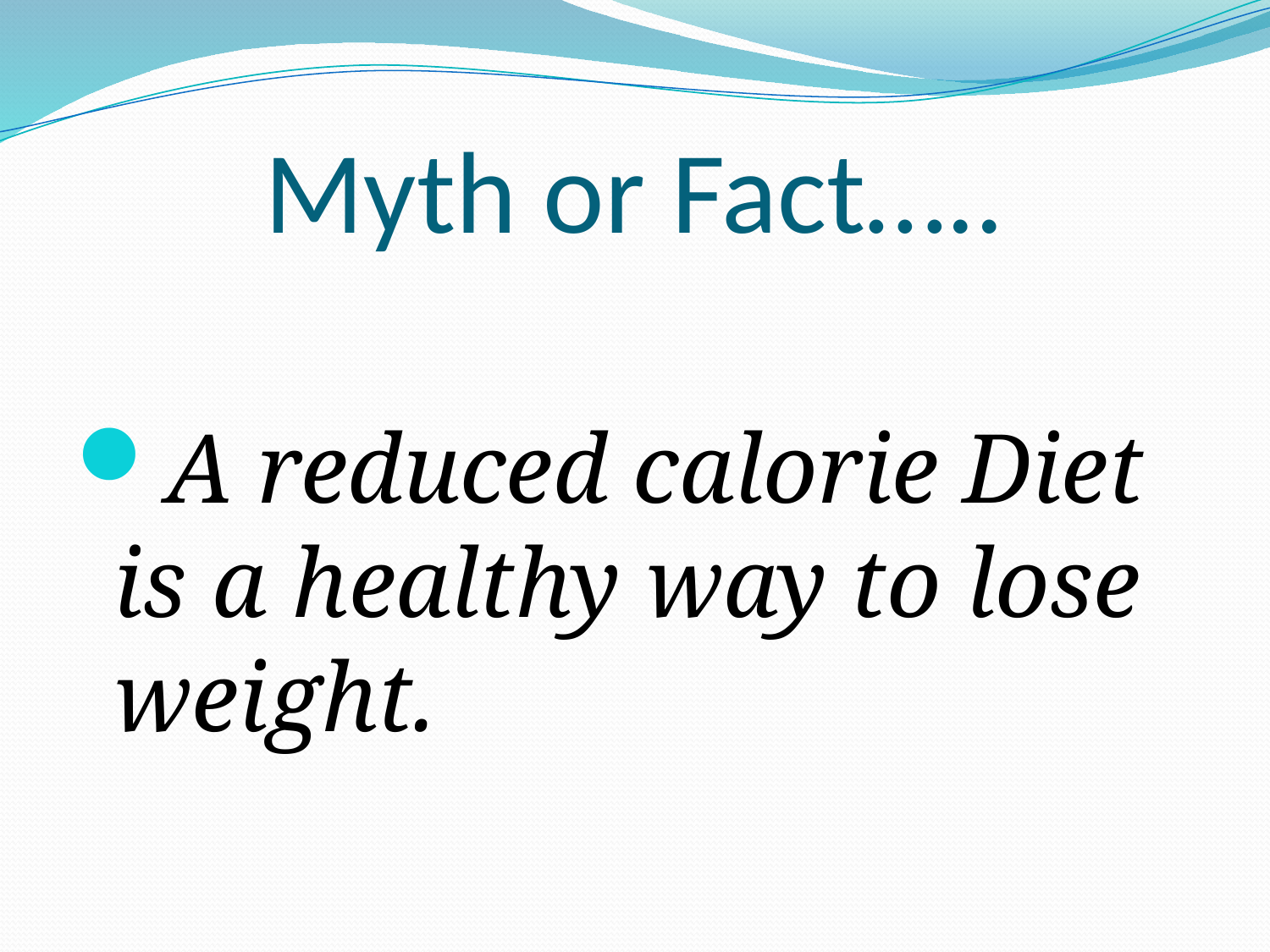

# Myth or Fact…..

A reduced calorie Diet is a healthy way to lose weight.